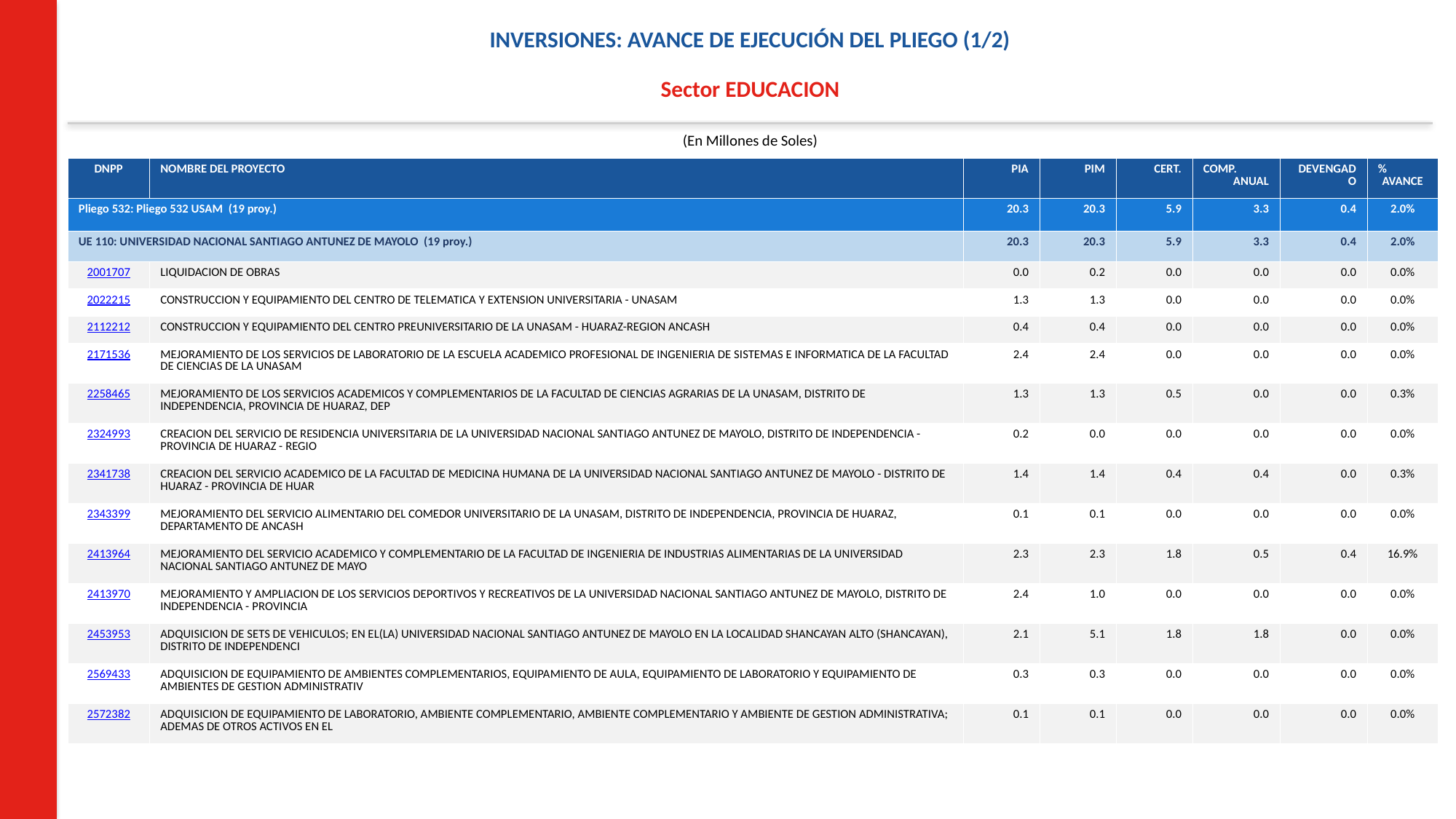

INVERSIONES: AVANCE DE EJECUCIÓN DEL PLIEGO (1/2)
Sector EDUCACION

(En Millones de Soles)
| DNPP | NOMBRE DEL PROYECTO | PIA | PIM | CERT. | COMP. ANUAL | DEVENGADO | % AVANCE |
| --- | --- | --- | --- | --- | --- | --- | --- |
| Pliego 532: Pliego 532 USAM (19 proy.) |  | 20.3 | 20.3 | 5.9 | 3.3 | 0.4 | 2.0% |
| UE 110: UNIVERSIDAD NACIONAL SANTIAGO ANTUNEZ DE MAYOLO (19 proy.) |  | 20.3 | 20.3 | 5.9 | 3.3 | 0.4 | 2.0% |
| 2001707 | LIQUIDACION DE OBRAS | 0.0 | 0.2 | 0.0 | 0.0 | 0.0 | 0.0% |
| 2022215 | CONSTRUCCION Y EQUIPAMIENTO DEL CENTRO DE TELEMATICA Y EXTENSION UNIVERSITARIA - UNASAM | 1.3 | 1.3 | 0.0 | 0.0 | 0.0 | 0.0% |
| 2112212 | CONSTRUCCION Y EQUIPAMIENTO DEL CENTRO PREUNIVERSITARIO DE LA UNASAM - HUARAZ-REGION ANCASH | 0.4 | 0.4 | 0.0 | 0.0 | 0.0 | 0.0% |
| 2171536 | MEJORAMIENTO DE LOS SERVICIOS DE LABORATORIO DE LA ESCUELA ACADEMICO PROFESIONAL DE INGENIERIA DE SISTEMAS E INFORMATICA DE LA FACULTAD DE CIENCIAS DE LA UNASAM | 2.4 | 2.4 | 0.0 | 0.0 | 0.0 | 0.0% |
| 2258465 | MEJORAMIENTO DE LOS SERVICIOS ACADEMICOS Y COMPLEMENTARIOS DE LA FACULTAD DE CIENCIAS AGRARIAS DE LA UNASAM, DISTRITO DE INDEPENDENCIA, PROVINCIA DE HUARAZ, DEP | 1.3 | 1.3 | 0.5 | 0.0 | 0.0 | 0.3% |
| 2324993 | CREACION DEL SERVICIO DE RESIDENCIA UNIVERSITARIA DE LA UNIVERSIDAD NACIONAL SANTIAGO ANTUNEZ DE MAYOLO, DISTRITO DE INDEPENDENCIA - PROVINCIA DE HUARAZ - REGIO | 0.2 | 0.0 | 0.0 | 0.0 | 0.0 | 0.0% |
| 2341738 | CREACION DEL SERVICIO ACADEMICO DE LA FACULTAD DE MEDICINA HUMANA DE LA UNIVERSIDAD NACIONAL SANTIAGO ANTUNEZ DE MAYOLO - DISTRITO DE HUARAZ - PROVINCIA DE HUAR | 1.4 | 1.4 | 0.4 | 0.4 | 0.0 | 0.3% |
| 2343399 | MEJORAMIENTO DEL SERVICIO ALIMENTARIO DEL COMEDOR UNIVERSITARIO DE LA UNASAM, DISTRITO DE INDEPENDENCIA, PROVINCIA DE HUARAZ, DEPARTAMENTO DE ANCASH | 0.1 | 0.1 | 0.0 | 0.0 | 0.0 | 0.0% |
| 2413964 | MEJORAMIENTO DEL SERVICIO ACADEMICO Y COMPLEMENTARIO DE LA FACULTAD DE INGENIERIA DE INDUSTRIAS ALIMENTARIAS DE LA UNIVERSIDAD NACIONAL SANTIAGO ANTUNEZ DE MAYO | 2.3 | 2.3 | 1.8 | 0.5 | 0.4 | 16.9% |
| 2413970 | MEJORAMIENTO Y AMPLIACION DE LOS SERVICIOS DEPORTIVOS Y RECREATIVOS DE LA UNIVERSIDAD NACIONAL SANTIAGO ANTUNEZ DE MAYOLO, DISTRITO DE INDEPENDENCIA - PROVINCIA | 2.4 | 1.0 | 0.0 | 0.0 | 0.0 | 0.0% |
| 2453953 | ADQUISICION DE SETS DE VEHICULOS; EN EL(LA) UNIVERSIDAD NACIONAL SANTIAGO ANTUNEZ DE MAYOLO EN LA LOCALIDAD SHANCAYAN ALTO (SHANCAYAN), DISTRITO DE INDEPENDENCI | 2.1 | 5.1 | 1.8 | 1.8 | 0.0 | 0.0% |
| 2569433 | ADQUISICION DE EQUIPAMIENTO DE AMBIENTES COMPLEMENTARIOS, EQUIPAMIENTO DE AULA, EQUIPAMIENTO DE LABORATORIO Y EQUIPAMIENTO DE AMBIENTES DE GESTION ADMINISTRATIV | 0.3 | 0.3 | 0.0 | 0.0 | 0.0 | 0.0% |
| 2572382 | ADQUISICION DE EQUIPAMIENTO DE LABORATORIO, AMBIENTE COMPLEMENTARIO, AMBIENTE COMPLEMENTARIO Y AMBIENTE DE GESTION ADMINISTRATIVA; ADEMAS DE OTROS ACTIVOS EN EL | 0.1 | 0.1 | 0.0 | 0.0 | 0.0 | 0.0% |